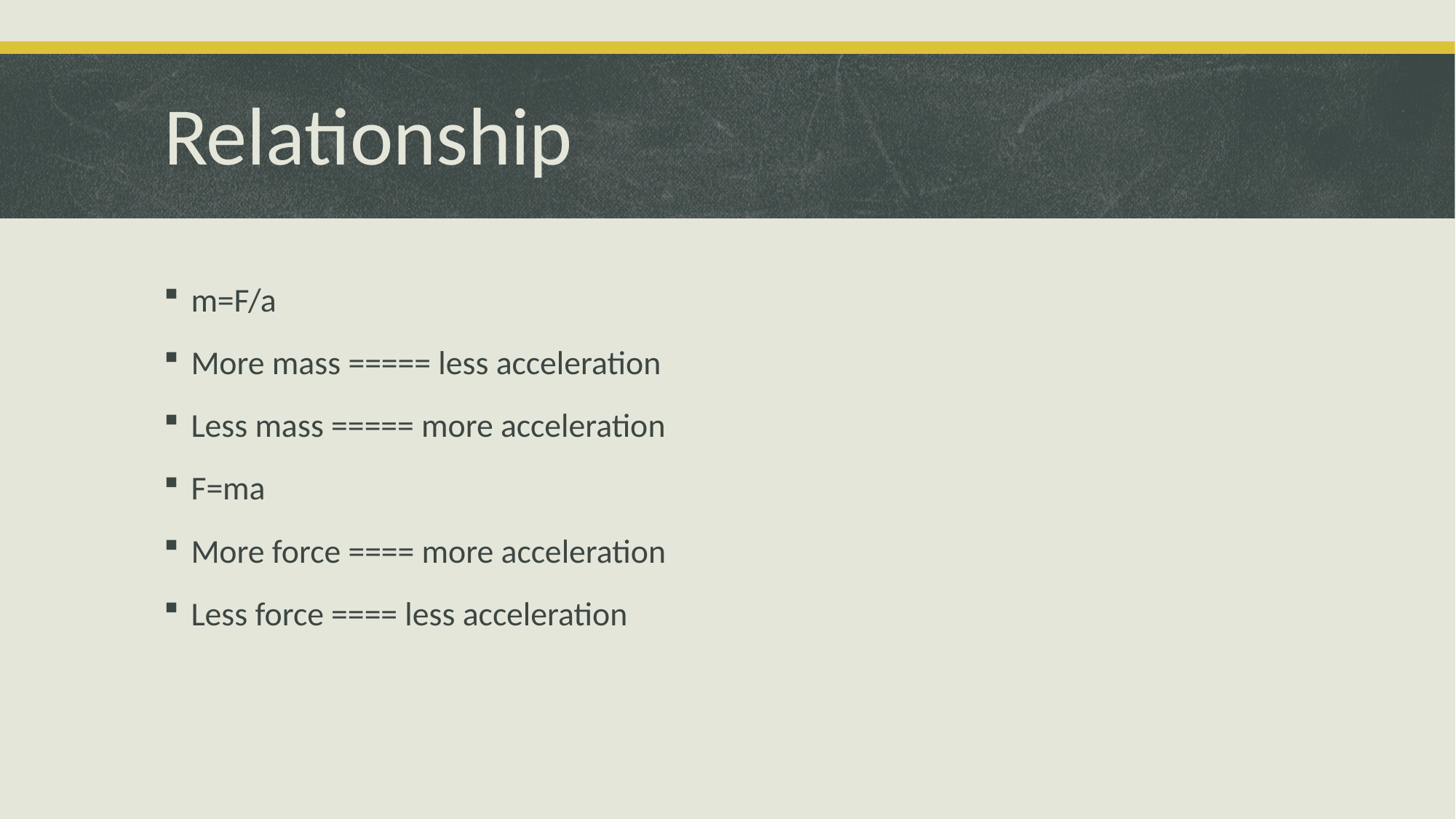

# Relationship
m=F/a
More mass ===== less acceleration
Less mass ===== more acceleration
F=ma
More force ==== more acceleration
Less force ==== less acceleration